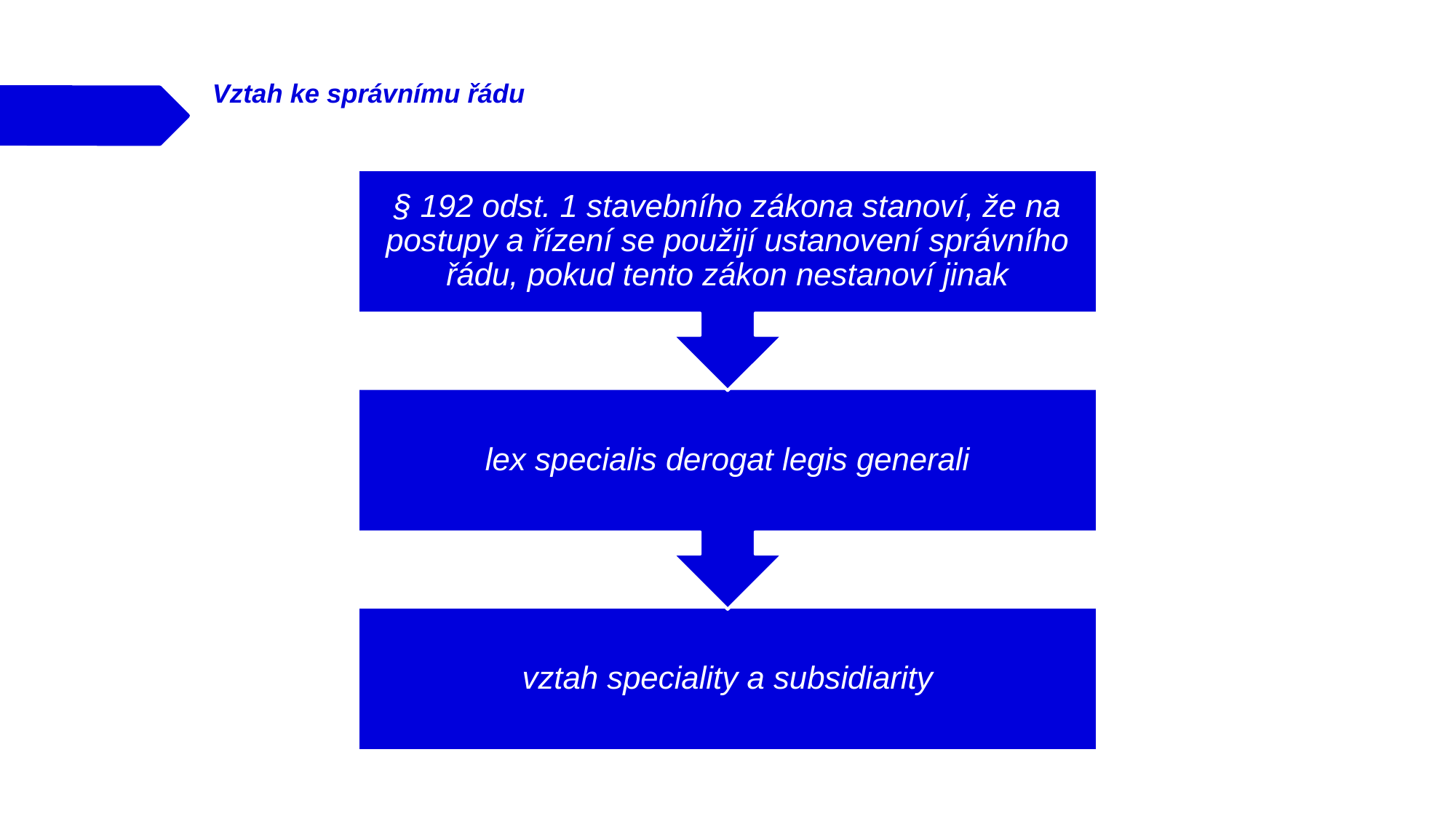

Vztah ke správnímu řádu

vztah speciality a subsidiarity
lex specialis derogat legis generali
§ 192 odst. 1 stavebního zákona stanoví, že na postupy a řízení se použijí ustanovení správního řádu, pokud tento zákon nestanoví jinak